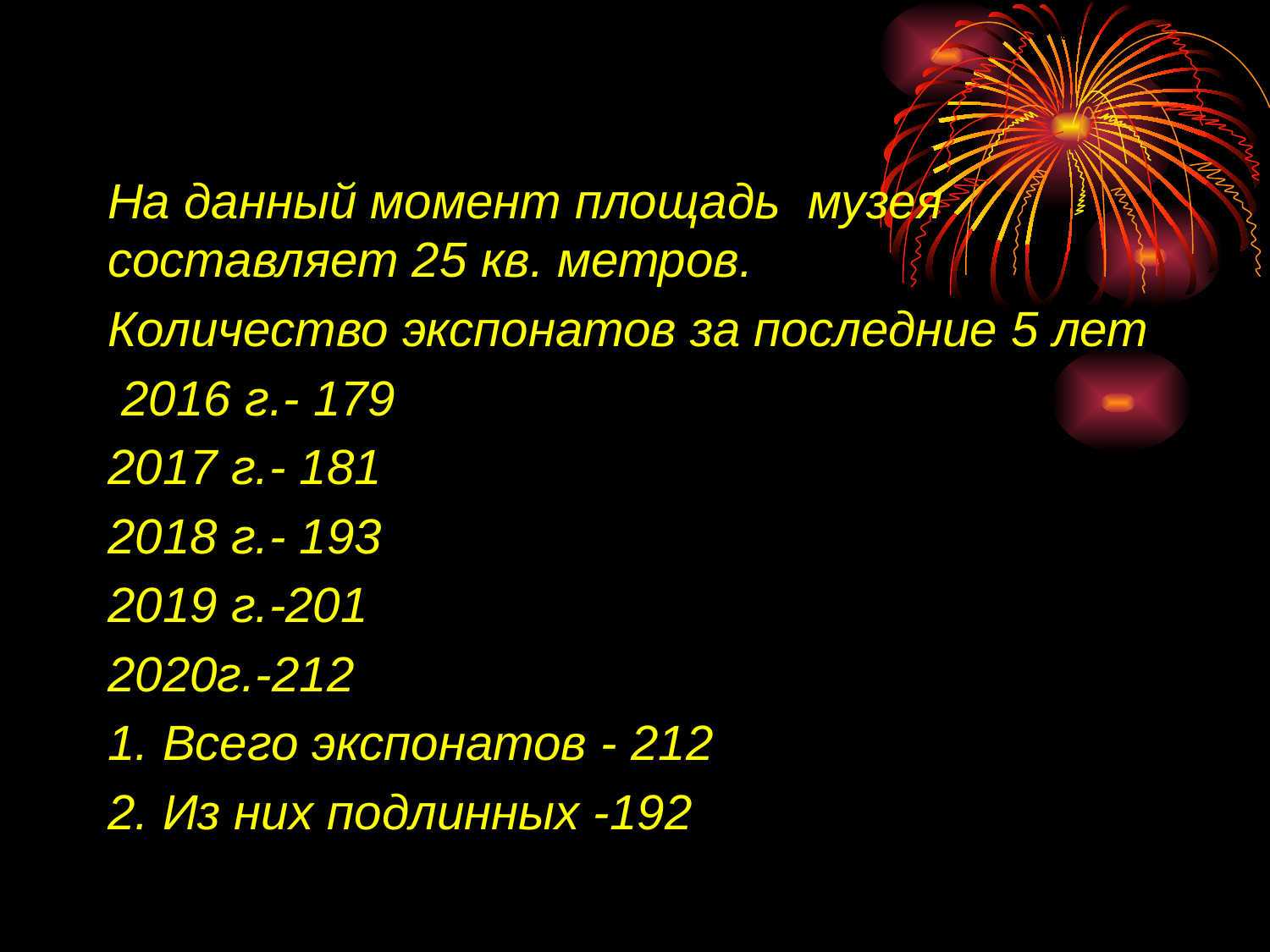

На данный момент площадь  музея составляет 25 кв. метров.
Количество экспонатов за последние 5 лет
 2016 г.- 179
2017 г.- 181
2018 г.- 193
2019 г.-201
2020г.-212
1. Всего экспонатов - 212
2. Из них подлинных -192